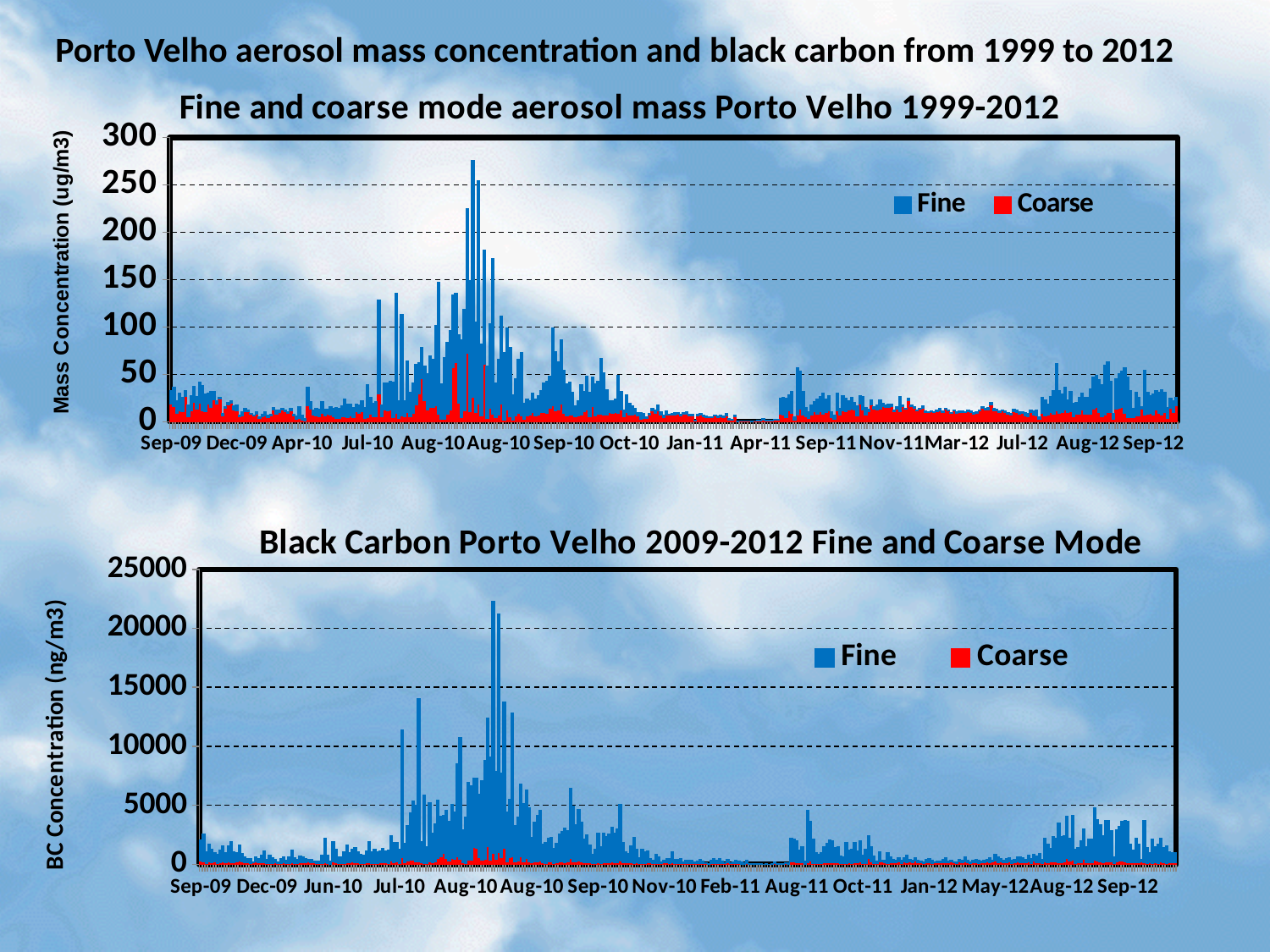

Porto Velho aerosol mass concentration and black carbon from 1999 to 2012

### Chart: Fine and coarse mode aerosol mass Porto Velho 1999-2012

| Category |  |  |
|---|---|---|
| 40081.529166666667 | 18.483378118501992 | 13.938841113218933 |
| 40083.490972222222 | 15.80454263305663 | 20.54039861369381 |
| 40085.469444444447 | 8.538809502019898 | 13.850030723371988 |
| 40087.611111111109 | 11.626234370919471 | 18.748612183735005 |
| 40090.81145833333 | 10.437838518931324 | 15.301347506246994 |
| 40135.836458333331 | 26.589825656814817 | 6.335790185406743 |
| 40137.654513888891 | 5.385210322136672 | 11.832809075171054 |
| 40139.640972222223 | 11.580050541548415 | 16.03697721046052 |
| 40141.734027777777 | 20.428153274125552 | 16.958403248796373 |
| 40143.835763888892 | 12.771234744328936 | 13.83892639498023 |
| 40145.637499999997 | 19.620921412782675 | 21.76789153697774 |
| 40147.64166666667 | 11.661026235017223 | 26.624886490357245 |
| 40149.755902777775 | 10.355079201707262 | 19.043243214847013 |
| 40151.23715277778 | 18.190967711067934 | 12.35277063745709 |
| 40153.229513888888 | 15.134938200365891 | 17.225650384200218 |
| 40155.220486111109 | 23.42600733364315 | 8.302565303635795 |
| 40156.750694444447 | 18.68901271223206 | 3.769546088454449 |
| 40158.704513888886 | 23.666009073731292 | 1.9299637243470864 |
| 40161.048611111109 | 6.128953174797738 | 2.720925400470745 |
| 40164.023263888892 | 14.475382002524194 | 1.2590775481419936 |
| 40166.706944444442 | 17.291915407559046 | 3.267336181842607 |
| 40168.826388888891 | 19.538065462333897 | 2.694456729315867 |
| 40171.118055555555 | 12.611296523334499 | 4.322377978537053 |
| 40173.525000000001 | 11.713421522255048 | 5.835205091258024 |
| 40176.072222222225 | 4.772895538538798 | 2.4733028873883893 |
| 40179.030555555553 | 6.440988442964334 | 3.668917467511329 |
| 40181.998263888891 | 10.194371153695153 | 3.8930885171440877 |
| 40185.560416666667 | 10.277052165458748 | 1.865600234969425 |
| 40191.222569444442 | 7.631273879789965 | 0.8274875291338516 |
| 40196.281944444447 | 5.6433669793164665 | 1.5848385722003153 |
| 40200.174305555556 | 7.702141541378106 | 2.809998966684034 |
| 40205.544444444444 | 3.542229356359608 | 1.6808225573314217 |
| 40211.585416666669 | 5.1430277309633 | 3.023529338892638 |
| 40215.649305555555 | 5.611861694165613 | 5.280941102863464 |
| 40219.598611111112 | 3.8865444634770228 | 2.8483270109802574 |
| 40225.630555555559 | 6.2929037303498285 | 1.7178279015122198 |
| 40230.110763888886 | 12.22526907027619 | 2.586638221996076 |
| 40233.17083333333 | 8.201966715050652 | 3.7757766443127103 |
| 40237.258333333331 | 9.889289681722772 | 2.368208277018464 |
| 40241.67465277778 | 11.98224717021727 | 1.866722810174942 |
| 40245.646527777775 | 10.410379878817794 | 1.7060919405607393 |
| 40259.247569444444 | 8.45923282841848 | 2.0083791380673834 |
| 40264.291319444441 | 11.667439361974829 | 2.175757081815584 |
| 40270.259722222225 | 6.375674701204532 | 1.8360698346360824 |
| 40276.226388888892 | 2.584713110629856 | 3.5939820395424666 |
| 40279.781597222223 | 3.2324392351154017 | 12.377203225057265 |
| 40282.143750000003 | 1.7617228807692495 | 5.052488261828791 |
| 40285.520833333336 | 1.0999311094513435 | 2.5965586846064506 |
| 40345.736458333333 | 16.454249431707243 | 19.586025003301067 |
| 40347.714930555558 | 13.267772347086533 | 8.37356687846593 |
| 40350.223263888889 | 6.847022967547557 | 5.7964215598286195 |
| 40352.604513888888 | 5.808776074384941 | 8.21301269731768 |
| 40354.538888888892 | 5.38680471689801 | 7.632828378519892 |
| 40356.546527777777 | 8.665412926353671 | 13.0135382737411 |
| 40358.71770833333 | 6.46903762060046 | 6.8683609305140685 |
| 40361.217361111114 | 7.82 | 5.700968838932971 |
| 40363.594444444447 | 6.995254647663471 | 9.055081817966709 |
| 40365.535763888889 | 5.313043565226334 | 9.135550021656138 |
| 40366.978819444441 | 3.180757880388037 | 11.515148782164285 |
| 40368.020833333336 | 3.237161272901267 | 11.275505557296547 |
| 40369.094097222223 | 4.887416782440309 | 11.718367723979688 |
| 40370.12604166667 | 5.318028850708861 | 18.322620410005317 |
| 40371.137152777781 | 4.21631734928716 | 14.157542659074318 |
| 40372.102430555555 | 6.296773119933906 | 12.530891780962998 |
| 40373.224652777775 | 4.491893722129256 | 10.880984792735465 |
| 40374.894791666666 | 10.562049835998227 | 8.410778187404633 |
| 40377.25104166667 | 8.295581920738995 | 8.947067411896507 |
| 40379.232291666667 | 10.146036748799112 | 11.678891221639267 |
| 40380.380208333336 | 3.591100339261049 | 11.680144537798563 |
| 40381.300694444442 | 4.1121010439569465 | 34.77662597175018 |
| 40382.125694444447 | 7.692396915437374 | 17.96235091248727 |
| 40383.04791666667 | 5.287049051688242 | 13.753722008587594 |
| 40384.085069444445 | 4.9864520761606705 | 15.910969220115728 |
| 40385.088888888888 | 29.06691470434072 | 99.7341843983801 |
| 40386.030555555553 | 4.995590746195827 | 12.477250126648732 |
| 40386.994097222225 | 12.145368776740163 | 29.07664495249318 |
| 40387.969444444447 | 11.035837439641766 | 29.48995564783941 |
| 40388.693402777775 | 12.166478008599421 | 30.64917013230152 |
| 40389.206597222219 | 4.146621120463861 | 38.063855413488774 |
| 40389.70034722222 | 8.629985666004552 | 126.5731231014001 |
| 40390.203125 | 3.6388594932820353 | 18.34805209288688 |
| 40390.577777777777 | 6.34697509847877 | 106.89642271122138 |
| 40391.061805555553 | 4.938881589765175 | 16.96181556080969 |
| 40391.594097222223 | 9.615530121514972 | 54.54054790236361 |
| 40392.101041666669 | 5.396947337704454 | 25.93016077195933 |
| 40392.958680555559 | 8.533550284121693 | 32.0134371605512 |
| 40393.99722222222 | 17.507365190599717 | 43.01233674465958 |
| 40395.029166666667 | 29.11195557451754 | 33.118838619487676 |
| 40396.019444444442 | 45.32380917875156 | 33.09578687149422 |
| 40397.063888888886 | 21.77353153368704 | 37.0510923335669 |
| 40398.03402777778 | 12.238423185055778 | 38.411230820512145 |
| 40398.992013888892 | 14.831416726737265 | 54.630293772353845 |
| 40399.991666666669 | 15.340502675538204 | 50.77128709770176 |
| 40400.962152777778 | 16.622982582828726 | 84.60076610590485 |
| 40401.673263888886 | 7.751254887368771 | 139.9305487561836 |
| 40402.176388888889 | 2.360376543686264 | 37.663399631863435 |
| 40402.661111111112 | 2.2299888906009024 | 65.88603540411756 |
| 40403.551736111112 | 7.5167946669412 | 76.67130560280025 |
| 40404.127083333333 | 12.482042641175992 | 84.01778282001655 |
| 40404.962847222225 | 56.93352444164113 | 76.75803784895905 |
| 40405.976736111108 | 61.958668541546615 | 73.91653283735322 |
| 40406.995138888888 | 19.328900572135645 | 72.39422170006523 |
| 40407.717013888891 | 4.005349460416027 | 82.0042600053597 |
| 40408.232986111114 | 11.170143627738657 | 107.43647234679545 |
| 40408.699652777781 | 72.29193467706683 | 152.61630654047443 |
| 40409.195138888892 | 10.14131460939356 | 139.2125914562207 |
| 40409.715624999997 | 25.700012780553617 | 250.0 |
| 40410.189930555556 | 9.60105374628982 | 95.39770424504991 |
| 40410.657986111109 | 18.36 | 235.7275209139041 |
| 40411.170138888891 | 6.42870676976684 | 76.01663794426052 |
| 40411.675000000003 | 60.548851014266944 | 120.76225133039391 |
| 40412.187847222223 | 3.1423942356788377 | 55.47951202301948 |
| 40412.993402777778 | 14.460411075307297 | 88.51524355188103 |
| 40413.699652777781 | 7.446042994047686 | 164.4086293085729 |
| 40414.243055555555 | 4.194442203442261 | 36.589814966198446 |
| 40415.028819444444 | 6.574007008723745 | 58.916417242739385 |
| 40415.721875000003 | 18.983506671509506 | 92.53267071037297 |
| 40416.246180555558 | 1.6268439372225638 | 71.58113323779281 |
| 40417.017708333333 | 12.262622871481526 | 86.65586829180279 |
| 40417.724652777775 | 4.769882408550545 | 73.54850939636003 |
| 40418.360069444447 | 1.2061500141843235 | 27.17858031962009 |
| 40419.163194444445 | 5.899526575456025 | 39.717939479830704 |
| 40420.041319444441 | 8.416242858450635 | 57.19776699917908 |
| 40420.726041666669 | 6.144471598629157 | 67.24138730575304 |
| 40421.396874999999 | 2.5208392957440027 | 16.626812376183846 |
| 40422.356249999997 | 5.907746125076664 | 18.42100366559338 |
| 40423.395486111112 | 7.293114616739211 | 14.870838584375562 |
| 40424.408333333333 | 9.653685325591955 | 20.652162636838508 |
| 40425.374305555553 | 6.456273485251407 | 17.72135756641421 |
| 40426.377430555556 | 7.2150313960925265 | 20.66757380558117 |
| 40427.246874999997 | 9.816664242148468 | 23.454580336945334 |
| 40428.120138888888 | 9.380172203648224 | 31.11187550775249 |
| 40429.124305555553 | 8.88221593778826 | 34.25084706945688 |
| 40430.112847222219 | 13.879762561125442 | 34.00842255236797 |
| 40431.076388888891 | 17.151761754796887 | 81.95760752021864 |
| 40432.071180555555 | 11.304818421101551 | 62.945228968693435 |
| 40437.074999999997 | 12.100017593042418 | 50.70483562798727 |
| 40438.03125 | 18.115588603342157 | 68.1076456144883 |
| 40439.009722222225 | 8.74175077225937 | 45.84088819599426 |
| 40439.981944444444 | 5.800336935128052 | 34.47978066992786 |
| 40440.988888888889 | 6.649982599212342 | 34.80157560254459 |
| 40442.043749999997 | 6.74838966551549 | 24.583419495806428 |
| 40443.240624999999 | 5.162891034330106 | 11.96575922074154 |
| 40444.756597222222 | 5.739175699411671 | 16.356650743323264 |
| 40446.083680555559 | 7.359691241426768 | 32.14232501357813 |
| 40447.088541666664 | 10.21035391768196 | 22.07086604428222 |
| 40448.1 | 12.154844055015506 | 36.29802745196412 |
| 40449.078472222223 | 5.425656300950486 | 25.77186742951481 |
| 40450.036458333336 | 15.723369329366456 | 31.08389167420907 |
| 40451.038888888892 | 5.671326826694804 | 34.42363492482195 |
| 40452.061805555553 | 7.532427098659485 | 34.90024555712228 |
| 40452.742013888892 | 7.788632102015897 | 58.90153027149522 |
| 40453.238194444442 | 6.8560123918875036 | 44.91870187788364 |
| 40454.10659722222 | 7.054260045597412 | 26.784143610627673 |
| 40455.606249999997 | 9.485133633884379 | 12.757782080663201 |
| 40457.571875000001 | 8.458792705136975 | 13.610388262400848 |
| 40459.588194444441 | 9.544367378693863 | 14.548711355630644 |
| 40461.091666666667 | 8.306943738154073 | 40.81237575701783 |
| 40462.138194444444 | 12.409442542661854 | 19.42347528416638 |
| 40464.073611111111 | 4.70076964210865 | 8.025704267014769 |
| 40466.151041666664 | 9.742840960462258 | 18.430207483541103 |
| 40467.821875000001 | 6.542361048215906 | 12.458931039645941 |
| 40470.21770833333 | 6.5455838602805265 | 10.48121972563907 |
| 40474.043402777781 | 8.103651676048388 | 5.835404675814749 |
| 40487.750694444447 | 5.850273492033047 | 3.826824666679924 |
| 40493.513888888891 | 2.699931977833125 | 7.307278586772239 |
| 40497.698611111111 | 3.7675709681508756 | 4.93606399305564 |
| 40503.347916666666 | 3.4955265162819944 | 1.5723821699538383 |
| 40508.761805555558 | 7.197269966263111 | 1.6479438604453265 |
| 40512.226388888892 | 11.372730357474726 | 3.147170664961559 |
| 40515.340624999997 | 8.315474174353392 | 4.432350081347115 |
| 40518.305555555555 | 11.191508124312803 | 6.038819633060281 |
| 40521.713888888888 | 6.954514856981427 | 3.1221482269967176 |
| 40525.146527777775 | 4.5976982547369545 | 2.61778855585023 |
| 40528.04583333333 | 6.889589339870871 | 4.0980367696912685 |
| 40531.555902777778 | 6.491402507341752 | 1.3434107048338628 |
| 40535.087500000001 | 6.9331268085967 | 2.1860491893619054 |
| 40538.105902777781 | 6.730129693285928 | 2.7469917115452764 |
| 40541.29791666667 | 7.638938918393131 | 1.9539825222210419 |
| 40544.301736111112 | 5.934562640495534 | 2.058421727052996 |
| 40548.148263888892 | 7.5235237090202824 | 1.8322272250358542 |
| 40552.631597222222 | 8.253430387233783 | 1.8615874392333158 |
| 40556.713888888888 | 5.814927611248003 | 2.1565294452310475 |
| 40560.710069444445 | 6.4042982208894665 | 1.178343738894106 |
| 40564.126388888886 | 1.0722964909935708 | 0.6368791279840603 |
| 40567.285763888889 | 5.780400798313197 | 2.2925894339138195 |
| 40570.797569444447 | 6.67835208399265 | 2.462187289638519 |
| 40574.050694444442 | 5.491181267082026 | 1.5837942174506032 |
| 40576.696180555555 | 3.942348476138246 | 2.1738989408902363 |
| 40579.386805555558 | 4.1170656843433155 | 1.4150061218583974 |
| 40582.877083333333 | 4.306734938354078 | 0.9449834543172881 |
| 40587.431597222225 | 6.203762232127185 | 0.9775625335473139 |
| 40591.890277777777 | 4.515651958540631 | 1.548973636941263 |
| 40595.708680555559 | 4.848332911109089 | 1.7708016929743524 |
| 40599.623263888891 | 4.263086555075301 | 1.6405373734978121 |
| 40603.564930555556 | 6.462943753780339 | 2.022148045661333 |
| 40608.146874999999 | 1.2707013127615172 | 2.4818385014873385 |
| 40612.854513888888 | 1.548168920037758 | 1.3125779974233165 |
| 40615.819791666669 | 4.943373184843247 | 1.6398689892028078 |
| 40620.36041666667 | 0.39074457159607007 | 0.21040092316711467 |
| 40623.402430555558 | 0.5089917908058867 | 0.31993769707798597 |
| 40626.369444444441 | 0.4625148153939233 | 0.22379749131964033 |
| 40629.402083333334 | 0.5687115219262796 | 0.45205274819781205 |
| 40632.427083333336 | 0.6227757722978484 | 0.2714663622836775 |
| 40635.314236111109 | 0.5044109360693069 | 0.12228143904710469 |
| 40639.82534722222 | 0.7423392783195703 | 0.3029956238039062 |
| 40644.238194444442 | 1.0750603907029965 | 0.3583534635676655 |
| 40647.594444444447 | 1.1213859493031928 | 0.41651478116975726 |
| 40652.088888888888 | 1.9938017251631657 | 1.1368167731193488 |
| 40657.124652777777 | 1.0252336902547257 | 0.6050559483470512 |
| 40662.131597222222 | 1.0459413395987855 | 0.38898644861111853 |
| 40666.263194444444 | 0.8588464706337864 | 0.7180519672511985 |
| 40671.281597222223 | 1.3352443955761852 | 0.8901629303841234 |
| 40676.238541666666 | 1.2313082035203688 | 0.9324469890736774 |
| 40766.682638888888 | 7.691819908578563 | 17.41740914891688 |
| 40768.161111111112 | 7.342242884283601 | 18.21518180035385 |
| 40769.069444444445 | 3.8468302119052677 | 20.76067098488557 |
| 40770.177430555559 | 11.090642146133112 | 17.472027011754317 |
| 40771.304513888892 | 8.695074586741534 | 23.274034232180345 |
| 40776.386111111111 | 1.537510667552556 | 3.2861815984599696 |
| 40781.301736111112 | 6.690954375884874 | 49.97733268518089 |
| 40782.088541666664 | 13.275468780713647 | 40.23868798129354 |
| 40783.113541666666 | 6.4964158931599885 | 25.438596971110695 |
| 40784.796527777777 | 5.33459069697587 | 9.26631325218646 |
| 40787.432638888888 | 3.45697625144793 | 7.083273788681065 |
| 40790.432291666664 | 6.632233937644358 | 10.935909251413582 |
| 40792.808680555558 | 10.4424129623672 | 10.852392224169146 |
| 40794.236111111109 | 7.82070819795071 | 16.370808870321692 |
| 40795.703819444447 | 10.51908035306622 | 15.823573864441496 |
| 40797.191666666666 | 7.858300122218841 | 22.64675468292989 |
| 40798.346875000003 | 9.300494740010883 | 14.58749797395898 |
| 40799.769097222219 | 11.720969227629409 | 15.7489184049262 |
| 40802.243055555555 | 3.8211298270530887 | 7.123162771940474 |
| 40805.859722222223 | 2.2874948749001525 | 4.436073056992604 |
| 40808.357638888891 | 11.733005914233017 | 18.323460300100074 |
| 40810.257986111108 | 6.7787365761508696 | 7.721582430867297 |
| 40812.261805555558 | 11.288342445946743 | 15.908281825368963 |
| 40813.802777777775 | 10.67799454735452 | 14.526600355941664 |
| 40816.298611111109 | 11.89202710332807 | 10.601752914901878 |
| 40818.825694444444 | 13.105512457178556 | 12.302652234576625 |
| 40820.695833333331 | 12.085146173422165 | 8.649774672347844 |
| 40822.756944444445 | 5.746350755890962 | 11.06809431307077 |
| 40824.772569444445 | 18.810982580738873 | 8.853452488166136 |
| 40826.714236111111 | 12.69542945922947 | 13.626255244427556 |
| 40829.115624999999 | 7.251123661591932 | 8.059048303552036 |
| 40833.182986111111 | 10.653944029639675 | 2.7198052061225573 |
| 40837.707638888889 | 17.394320925711472 | 5.821439397672719 |
| 40842.237847222219 | 13.348827736363075 | 2.9100819959722597 |
| 40846.777777777781 | 11.948765970187843 | 5.596978577215521 |
| 40849.282638888886 | 13.46689124750171 | 9.438956207708406 |
| 40851.706944444442 | 15.740623745585083 | 3.749814120961907 |
| 40855.190972222219 | 14.831569375305104 | 2.3801448651370682 |
| 40871.246527777781 | 14.8471240004741 | 3.3256655885648136 |
| 40874.875347222223 | 16.14425440609368 | 2.219016491148523 |
| 40878.744444444441 | 10.180131888821556 | 1.7996188792372092 |
| 40882.566666666666 | 12.910273462816566 | 2.6184857993366935 |
| 40886.721875000003 | 10.785091606633497 | 16.016398498887618 |
| 40890.69027777778 | 15.663959242568636 | 1.7225224248964104 |
| 40895.197222222225 | 12.967783986967566 | 1.483766011269364 |
| 40899.397916666669 | 22.575324310072975 | 2.249133178473579 |
| 40902.9375 | 15.971837896232069 | 1.8383340773343693 |
| 40908.324999999997 | 14.180317558591295 | 1.6165409512930746 |
| 40913.69027777778 | 11.023570732648757 | 1.2605098246256126 |
| 40917.632638888892 | 12.930694029622199 | 0.969387074877967 |
| 40921.053819444445 | 13.97360746502758 | 2.6592043483309573 |
| 40925.086111111115 | 9.589711710897431 | 1.9739877222328304 |
| 40929.647569444438 | 9.987336141724622 | 0.8515171012458099 |
| 40933.757986111115 | 10.261113139361427 | 0.9550573485472369 |
| 40938.748263888891 | 9.825815369201278 | 0.8541894766893517 |
| 40943.767708333333 | 10.903514030440338 | 1.7075470317941421 |
| 40948.200694444444 | 11.054518936009378 | 2.9735361653150414 |
| 40953.144097222219 | 9.899542590243449 | 1.2270391488267163 |
| 40957.86319444445 | 13.273047295068535 | 1.110608429594578 |
| 40962.191666666666 | 11.226435864099216 | 0.7085295405503688 |
| 40966.216319444444 | 9.011490516447699 | 1.0165095053803712 |
| 40970.27847222222 | 11.624363492931641 | 0.8410685880977183 |
| 40975.754513888889 | 8.363391205455061 | 1.7589076143814182 |
| 40979.891319444447 | 9.862892688327696 | 1.6526690321554487 |
| 40982.882291666669 | 10.047721563404934 | 1.5135138100804137 |
| 40987.255902777775 | 9.389837945024547 | 0.9929367344077752 |
| 40991.604513888888 | 10.512752105227987 | 1.7161193016927885 |
| 41002.008333333331 | 9.916802904209638 | 1.4246005768218155 |
| 41006.887847222228 | 7.447166889723391 | 2.4324474101345044 |
| 41010.777083333334 | 9.070707764319183 | 1.3165595047464342 |
| 41015.286458333336 | 11.27452571635275 | 1.4649769334639235 |
| 41020.831597222219 | 13.840412783274992 | 1.8241255578522935 |
| 41027.218402777784 | 12.49336581255049 | 1.5171168433675064 |
| 41030.654513888891 | 12.600407245162193 | 2.172701800669571 |
| 41035.184722222228 | 17.291902173024816 | 3.160808795727879 |
| 41039.707986111112 | 11.12146504843849 | 3.1277303690851577 |
| 41045.25 | 11.169590765282116 | 1.7755931668605451 |
| 41051.293055555558 | 9.586092683340217 | 1.534978734224022 |
| 41055.90243055555 | 11.093254435901995 | 1.5554595130009172 |
| 41060.848611111112 | 10.064836229429671 | 1.3275553404719158 |
| 41065.822916666672 | 7.826289935602611 | 1.9868205532205165 |
| 41070.368055555555 | 6.569389747559534 | 2.2627305060643725 |
| 41075.882291666669 | 10.417331346544072 | 2.4212448753804012 |
| 41081.260069444441 | 9.39623034151284 | 2.880410921706164 |
| 41085.770833333328 | 7.75490797170844 | 2.9955111399097247 |
| 41091.395833333336 | 8.929290520959295 | 1.8190125195732434 |
| 41096.390625 | 5.68097192167383 | 3.80286826789665 |
| 41100.224305555559 | 5.188864829754413 | 3.5413269572561195 |
| 41104.177083333328 | 9.54451365008963 | 3.0695010596862944 |
| 41107.748958333337 | 6.84837213508762 | 4.677308666233369 |
| 41111.822222222225 | 6.3421521574128485 | 5.852973980183441 |
| 41115.393750000003 | 2.2352478573279777 | 2.5454779869927147 |
| 41117.748611111107 | 9.006390253238958 | 16.980529474588064 |
| 41119.228819444441 | 6.4019877903745 | 16.714171716187316 |
| 41120.713541666672 | 7.279148025781379 | 11.27940054445403 |
| 41122.59097222222 | 9.295958455297713 | 17.28339489929252 |
| 41124.247569444444 | 7.421020257489339 | 25.77828089443665 |
| 41125.776736111111 | 11.257344446785206 | 50.205168337386894 |
| 41127.022222222222 | 8.80499534872682 | 24.225384028243102 |
| 41127.956250000003 | 9.86085725237979 | 19.508121928895758 |
| 41130.192013888889 | 11.894527755983354 | 24.604680272376996 |
| 41131.167361111111 | 10.070382208105725 | 12.999440745089384 |
| 41132.746874999997 | 10.105730247708008 | 22.086750644475234 |
| 41134.271527777775 | 5.477110765412743 | 13.922462203694328 |
| 41135.386458333334 | 8.173415622931495 | 12.429618228421168 |
| 41136.373263888891 | 7.677479513855908 | 17.982545599298867 |
| 41137.355902777781 | 12.464168427960338 | 18.01674190209843 |
| 41138.418749999997 | 8.22990085856278 | 17.752456302240134 |
| 41139.756944444445 | 8.251019089386983 | 17.351928557079923 |
| 41141.240277777775 | 7.48291175062165 | 27.581641659316166 |
| 41142.198958333334 | 13.391445866360941 | 33.95426711470753 |
| 41142.989236111112 | 14.633465195154468 | 33.85090743939347 |
| 41143.993749999994 | 9.300833259874981 | 34.71521204004292 |
| 41144.717708333337 | 5.341522810233606 | 33.85109636364912 |
| 41145.268055555556 | 6.5649866633010525 | 53.357976710234084 |
| 41146.077777777784 | 9.60356008309128 | 53.77993646531117 |
| 41147.029861111114 | 9.318276919833599 | 33.56638978857186 |
| 41149.032638888893 | 2.8569966529417097 | 5.6445925774718795 |
| 41151.077777777777 | 13.612109332460822 | 31.374996398586827 |
| 41152.002430555556 | 14.207860887852839 | 36.835194894433286 |
| 41152.976388888885 | 15.097159940209268 | 38.46537120079721 |
| 41153.661111111112 | 8.72761507500985 | 48.23649622102218 |
| 41154.179166666669 | 3.883057343990039 | 43.59045018414625 |
| 41155.039236111115 | 4.1567818916144805 | 28.234744924173828 |
| 41156.535763888889 | 4.169591423549072 | 9.99090505352821 |
| 41157.964583333334 | 6.012569007625334 | 25.002762209927134 |
| 41159.02916666666 | 5.634663670030438 | 20.409018017433084 |
| 41161.629861111112 | 12.879020306959525 | 2.825937739703498 |
| 41167.616319444445 | 7.316851634432314 | 47.265179523574254 |
| 41168.652083333334 | 8.18828104708983 | 22.601571077347366 |
| 41170.298611111109 | 8.78136732396496 | 18.472358354794814 |
| 41171.469791666663 | 7.024996162183769 | 22.253679117790195 |
| 41172.468402777784 | 12.658620168957702 | 20.00152083636021 |
| 41173.443402777775 | 8.855482238962532 | 22.069159925372592 |
| 41174.784722222219 | 7.097679424871516 | 27.051532902340497 |
| 41176.075694444444 | 9.89857886252475 | 21.488372204073833 |
| 41177.594097222216 | 3.592387875796706 | 11.555933027038355 |
| 41180.15902777778 | 13.980830975854065 | 10.8796284684828 |
| 41183.135416666664 | 9.400618434729838 | 12.876281329952533 |
| 41185.784722222219 | 16.770165073704465 | 9.195684810620833 |

### Chart: Black Carbon Porto Velho 2009-2012 Fine and Coarse Mode

| Category |  |  |
|---|---|---|
| 40081.529166666667 | 257.9031943529648 | 1787.2085743938667 |
| 40083.490972222222 | 230.58031876099255 | 2358.6992796720524 |
| 40085.469444444447 | 95.45321806240067 | 984.3985074856126 |
| 40087.611111111109 | 197.26561815590864 | 1503.8323270417966 |
| 40090.81145833333 | 129.76590729118266 | 1157.173752310107 |
| 40135.836458333331 | 208.15922949916927 | 785.7209950882055 |
| 40137.654513888891 | 44.88623644604053 | 812.9631008248753 |
| 40139.640972222223 | 132.3507693460171 | 1044.3229367058082 |
| 40141.734027777777 | 206.80581111796175 | 1387.3037484249096 |
| 40143.835763888892 | 101.70681636021071 | 919.021815552072 |
| 40145.637499999997 | 223.94186992766032 | 1357.211208546328 |
| 40147.64166666667 | 148.04273892216946 | 1742.2919397681371 |
| 40149.755902777775 | 132.2126318802138 | 962.8506625660461 |
| 40151.23715277778 | 180.1574155797315 | 816.8875064010887 |
| 40153.229513888888 | 256.79879181814 | 1405.8164542984164 |
| 40155.220486111109 | 182.60861138001772 | 737.2563824361495 |
| 40156.750694444447 | 139.83148197054817 | 525.9063850280343 |
| 40158.704513888886 | 146.89680903216552 | 332.4400418235554 |
| 40161.048611111109 | 55.84569988816976 | 403.4790783246977 |
| 40164.023263888892 | 101.7023774654122 | 109.6910997746799 |
| 40166.706944444442 | 185.67015175125314 | 451.98964465938536 |
| 40168.826388888891 | 129.33511775364428 | 357.18106262297084 |
| 40171.118055555555 | 153.72749378682218 | 620.60633356816 |
| 40173.525000000001 | 133.423371469813 | 968.708230018224 |
| 40176.072222222225 | 55.380307062986624 | 364.3065256964862 |
| 40179.030555555553 | 82.88679931228057 | 711.2886990877315 |
| 40181.998263888891 | 87.09102878715312 | 481.544904193507 |
| 40185.560416666667 | 122.73647603941812 | 317.10380296509277 |
| 40191.222569444442 | 82.77136414972124 | 129.87919242524313 |
| 40196.281944444447 | 91.33683161862396 | 381.64519839941187 |
| 40200.174305555556 | 121.31662665555467 | 533.8362247318805 |
| 40205.544444444444 | 43.09088738656397 | 268.041279616111 |
| 40211.585416666669 | 95.98923061156007 | 532.1241159210058 |
| 40215.649305555555 | 109.07417173066231 | 1073.3267279551028 |
| 40219.598611111112 | 75.62947237177819 | 503.8685856723873 |
| 40225.630555555559 | 86.04944363216669 | 329.841735601705 |
| 40230.110763888886 | 156.8357339775503 | 572.3086865003038 |
| 40233.17083333333 | 109.91289474564122 | 557.8580791994126 |
| 40237.258333333331 | 137.93688629098997 | 344.3292339013962 |
| 40241.67465277778 | 180.694642345066 | 249.75104492121343 |
| 40245.646527777775 | 140.45583176173778 | 275.75861952750637 |
| 40259.247569444444 | 115.88073333380387 | 188.79420951844793 |
| 40264.291319444441 | 88.42945180335151 | 149.37537873912328 |
| 40270.259722222225 | 74.85143992946392 | 212.3107000727573 |
| 40276.226388888892 | 80.77084080903582 | 710.966609530067 |
| 40279.781597222223 | 123.68931280392182 | 2104.540239554239 |
| 40282.143750000003 | 29.001059023022844 | 715.1042332075401 |
| 40285.520833333336 | 14.88647790901547 | 267.64622941680244 |
| 40345.736458333333 | 172.42662193542182 | 1784.5265605603909 |
| 40347.714930555558 | 159.575644618919 | 1104.5416395160378 |
| 40350.223263888889 | 86.31992224784223 | 567.665265107922 |
| 40352.604513888888 | 58.36676801001878 | 610.59801221472 |
| 40354.538888888892 | 87.06903941390114 | 952.5782144694641 |
| 40356.546527777777 | 120.22820204833968 | 1552.0602688774088 |
| 40358.71770833333 | 116.60076412082836 | 863.1413467924738 |
| 40361.217361111114 | 200.41133435672725 | 1074.6824389219994 |
| 40363.594444444447 | 158.20651296394269 | 1244.3999680556592 |
| 40365.535763888889 | 114.63193956461467 | 972.7228380786792 |
| 40366.978819444441 | 60.437454957707644 | 782.0269703651539 |
| 40368.020833333336 | 44.565849319373534 | 752.9967266450428 |
| 40369.094097222223 | 148.8400256241653 | 1000.7303036194479 |
| 40370.12604166667 | 98.15222968004454 | 1839.6836291918507 |
| 40371.137152777781 | 58.06433289084316 | 977.0759282755955 |
| 40372.102430555555 | 86.4145328388936 | 1209.4745896271477 |
| 40373.224652777775 | 80.90455983569693 | 1013.997623945677 |
| 40374.894791666666 | 164.64196110421992 | 1007.466262851542 |
| 40377.25104166667 | 155.3726464043906 | 1176.3179355330572 |
| 40379.232291666667 | 101.87850788558647 | 1065.6578764687702 |
| 40380.380208333336 | 84.74847290598197 | 1129.5964602711235 |
| 40381.300694444442 | 307.51699349713107 | 2134.2484782800025 |
| 40382.125694444447 | 116.7878654734158 | 1734.7340142733033 |
| 40383.04791666667 | 197.9775529351844 | 1619.3276273390575 |
| 40384.085069444445 | 94.2752983374211 | 1177.36889385184 |
| 40385.088888888888 | 585.6914447558738 | 10789.726780515597 |
| 40386.030555555553 | 115.25779963638512 | 1642.897056024807 |
| 40386.994097222225 | 268.5016759930636 | 3009.2376444044926 |
| 40387.969444444447 | 334.27584472610215 | 4030.056418175364 |
| 40388.693402777775 | 377.93207862679395 | 4966.596461213494 |
| 40389.206597222219 | 203.8481575801631 | 4812.86804939651 |
| 40389.70034722222 | 222.4741250880019 | 13850.24368423534 |
| 40390.203125 | 98.26163360725718 | 1828.4581658439874 |
| 40390.577777777777 | 90.20928425041402 | 5772.5457486222585 |
| 40391.061805555553 | 54.26963133601833 | 1449.9535118295473 |
| 40391.594097222223 | 171.47738405272452 | 5042.04545687382 |
| 40392.101041666669 | 101.70278994650334 | 2509.9607893583607 |
| 40392.958680555559 | 226.0636399854711 | 3198.954531189001 |
| 40393.99722222222 | 499.29335020883127 | 4945.266118187973 |
| 40395.029166666667 | 637.8277967979445 | 3443.2583880751813 |
| 40396.019444444442 | 948.9598526951306 | 3169.1176244892617 |
| 40397.063888888886 | 469.1477532324854 | 4102.691647403646 |
| 40398.03402777778 | 245.4442456497169 | 3371.5455599097118 |
| 40398.992013888892 | 521.4636054462644 | 4569.12939900509 |
| 40399.991666666669 | 410.44959900813564 | 4047.4472445833476 |
| 40400.962152777778 | 607.7739849543678 | 7937.709335531716 |
| 40401.673263888886 | 443.7944524682561 | 10304.808789402514 |
| 40402.176388888889 | 139.87850058346135 | 2795.452953105893 |
| 40402.661111111112 | 54.74545351616318 | 3937.569432703145 |
| 40403.551736111112 | 322.37940533378026 | 6597.896848667566 |
| 40404.127083333333 | 348.85721126649315 | 6339.723708280852 |
| 40404.962847222225 | 1409.8616433605898 | 5919.035657162362 |
| 40405.976736111108 | 1346.8533991857091 | 5929.321388821718 |
| 40406.995138888888 | 531.5110974361597 | 5433.136139498138 |
| 40407.717013888891 | 374.8572135527759 | 6698.2323605038055 |
| 40408.232986111114 | 446.05920901335924 | 8360.56223222998 |
| 40408.699652777781 | 1491.0 | 10884.998892065021 |
| 40409.195138888892 | 379.21491960435355 | 8714.095834584603 |
| 40409.715624999997 | 946.736518199584 | 21338.922893466777 |
| 40410.189930555556 | 448.6601373457369 | 7424.280707978096 |
| 40410.657986111109 | 1029.0 | 20198.214247523414 |
| 40411.170138888891 | 554.2578292373693 | 7145.189990086697 |
| 40411.675000000003 | 1340.0 | 12391.48871896648 |
| 40412.187847222223 | 207.7493691789394 | 4258.3024871785465 |
| 40412.993402777778 | 547.3089927157139 | 4975.505563579192 |
| 40413.699652777781 | 654.1569696475692 | 12190.805183460576 |
| 40414.243055555555 | 196.0075492559745 | 3085.5298137187933 |
| 40415.028819444444 | 253.09959804274956 | 3725.9104980197358 |
| 40415.721875000003 | 624.3233106168267 | 6185.272028296993 |
| 40416.246180555558 | 171.85544084561715 | 4960.105804492882 |
| 40417.017708333333 | 486.39404959494874 | 5781.443521277884 |
| 40417.724652777775 | 209.72175959013407 | 4598.891175942241 |
| 40418.360069444447 | 142.98455470332377 | 2158.1632842602257 |
| 40419.163194444445 | 205.79573722455592 | 3342.568964492645 |
| 40420.041319444441 | 236.94657604359952 | 3902.900637211341 |
| 40420.726041666669 | 254.62738715134574 | 4343.869769590641 |
| 40421.396874999999 | 117.79958060250343 | 1603.0772704963813 |
| 40422.356249999997 | 82.71745484123281 | 1753.498683410359 |
| 40423.395486111112 | 201.00910760935835 | 1990.292567253154 |
| 40424.408333333333 | 187.2494240967188 | 2068.719733583871 |
| 40425.374305555553 | 72.99915878597302 | 1266.831701912431 |
| 40426.377430555556 | 115.28799562504825 | 1660.6748845570273 |
| 40427.246874999997 | 228.52404665536346 | 2306.8080294528827 |
| 40428.120138888888 | 193.77330184055504 | 2594.368538528358 |
| 40429.124305555553 | 158.26471082043824 | 2924.1445657289364 |
| 40430.112847222219 | 217.00732364492342 | 2617.080067558806 |
| 40431.076388888891 | 469.1959420638966 | 5956.012366085109 |
| 40432.071180555555 | 211.29689445241522 | 4693.940627746402 |
| 40437.074999999997 | 184.11641027286146 | 3153.7067637829564 |
| 40438.03125 | 289.66639791917703 | 4338.2789172840485 |
| 40439.009722222225 | 219.24940197741776 | 3364.774807765113 |
| 40439.981944444444 | 109.80401986014735 | 2019.1609302644117 |
| 40440.988888888889 | 106.24690922023032 | 2386.9528433669366 |
| 40442.043749999997 | 115.52052958857519 | 1521.961440034444 |
| 40443.240624999999 | 49.79067074587629 | 785.0083854966861 |
| 40444.756597222222 | 48.89078967088018 | 1248.0393618832625 |
| 40446.083680555559 | 112.72913289405331 | 2563.6859481720558 |
| 40447.088541666664 | 84.54336798128972 | 1394.3440996308552 |
| 40448.1 | 159.6149542198988 | 2488.3054439265234 |
| 40449.078472222223 | 108.3572783588065 | 2247.2184510474735 |
| 40450.036458333336 | 158.28714812543885 | 2418.629075298955 |
| 40451.038888888892 | 181.90767483368543 | 2952.6744840777033 |
| 40452.061805555553 | 146.65376840045852 | 2466.763579638628 |
| 40452.742013888892 | 99.05650650971967 | 2908.831469026201 |
| 40453.238194444442 | 292.7663524497719 | 4755.160319373007 |
| 40454.10659722222 | 121.04251468654434 | 1704.6440203385514 |
| 40455.606249999997 | 108.12864423495427 | 971.0713331643392 |
| 40457.571875000001 | 101.23627785812192 | 803.2454346537307 |
| 40459.588194444441 | 145.7477910489267 | 1428.9742435908183 |
| 40461.091666666667 | 85.84467172395459 | 2175.5714437344413 |
| 40462.138194444444 | 98.75057486778786 | 1179.9416769421168 |
| 40464.073611111111 | 39.299562132584285 | 486.4172942992279 |
| 40466.151041666664 | 83.48880037639206 | 1213.3372359471123 |
| 40467.821875000001 | 70.45052488160279 | 1027.4593657879734 |
| 40470.21770833333 | 110.91747090094144 | 1047.9175885241423 |
| 40474.043402777781 | 100.93231258395745 | 396.7540310801783 |
| 40487.750694444447 | 52.12763530212096 | 323.7771988403879 |
| 40493.513888888891 | 38.951677729666834 | 777.5766399829184 |
| 40497.698611111111 | 39.440887651881816 | 607.9433194613262 |
| 40503.347916666666 | 40.69857377143425 | 166.9235687852691 |
| 40508.761805555558 | 136.18262598462618 | 215.82009354292558 |
| 40512.226388888892 | 110.03417342698154 | 414.5878188253289 |
| 40515.340624999997 | 76.22292266934745 | 410.4019380481143 |
| 40518.305555555555 | 136.93563628386704 | 923.3844822777546 |
| 40521.713888888888 | 82.27182731310742 | 339.44404931728144 |
| 40525.146527777775 | 55.46215310676627 | 381.14389072150993 |
| 40528.04583333333 | 70.04285451566469 | 437.1290787438782 |
| 40531.555902777778 | 52.97299477621596 | 115.46873640542613 |
| 40535.087500000001 | 65.56662518718086 | 300.7438175737312 |
| 40538.105902777781 | 56.07750749685941 | 279.0927229749235 |
| 40541.29791666667 | 69.22508275232038 | 257.3030496955275 |
| 40544.301736111112 | 39.57648448023974 | 152.25605807597256 |
| 40548.148263888892 | 64.924795578381 | 178.9284370826922 |
| 40552.631597222222 | 85.53336106478348 | 310.44648783585853 |
| 40556.713888888888 | 52.05968552641798 | 209.8785662364206 |
| 40560.710069444445 | 46.60702442050244 | 82.5614700003467 |
| 40564.126388888886 | 18.84518233173363 | 12.459711392793412 |
| 40567.285763888889 | 71.66668458039824 | 250.91427872809996 |
| 40570.797569444447 | 86.12475876820766 | 413.4804293618204 |
| 40574.050694444442 | 68.19324435245338 | 304.9811126470047 |
| 40576.696180555555 | 62.97316961575005 | 390.49278765763887 |
| 40579.386805555558 | 58.386900244568245 | 206.53232134346155 |
| 40582.877083333333 | 32.2971002156134 | 94.80566758048653 |
| 40587.431597222225 | 147.34606933627472 | 282.71388652302727 |
| 40591.890277777777 | 42.95544387415653 | 121.57261361928809 |
| 40595.708680555559 | 43.647989617424784 | 173.7308470269021 |
| 40599.623263888891 | 67.58469905744225 | 283.2743155740122 |
| 40603.564930555556 | 64.61649731791755 | 232.8360063285393 |
| 40608.146874999999 | 9.516572389155915 | 199.67563610856072 |
| 40612.854513888888 | 14.681913098916631 | 107.93498239723762 |
| 40615.819791666669 | 65.38382646904711 | 270.4294619390487 |
| 40620.36041666667 | 10.24205547464836 | 20.727857205297006 |
| 40623.402430555558 | 7.909994651526102 | 37.86598065276685 |
| 40626.369444444441 | 9.14032877110547 | 29.084216510948586 |
| 40629.402083333334 | 6.931980411585464 | 29.476671181885635 |
| 40632.427083333336 | 5.409369020549645 | 25.418301685138644 |
| 40635.314236111109 | 3.0994173951688166 | 13.59000505613097 |
| 40639.82534722222 | 8.31845767117864 | 27.073143405701092 |
| 40644.238194444442 | 6.6291938828004495 | 17.887735806418494 |
| 40647.594444444447 | 15.484786385373315 | 50.532179535035944 |
| 40652.088888888888 | 32.58303989665145 | 135.2412974326227 |
| 40657.124652777777 | 14.574285738494105 | 45.76734892402989 |
| 40662.131597222222 | 13.145597973783408 | 36.18636784754369 |
| 40666.263194444444 | 10.567161669340123 | 54.609808587930736 |
| 40671.281597222223 | 27.480196357855363 | 133.41573103950205 |
| 40676.238541666666 | 21.58757634740636 | 109.64566295335594 |
| 40766.682638888888 | 230.43218443045535 | 1960.3890842368783 |
| 40768.161111111112 | 191.3075873515582 | 1936.7577802074748 |
| 40769.069444444445 | 134.10930467066743 | 1850.3865653733708 |
| 40770.177430555559 | 118.36616272640029 | 1062.6844088987093 |
| 40771.304513888892 | 125.34260400776078 | 1365.509320079717 |
| 40776.386111111111 | 19.135138931309505 | 289.01450519256434 |
| 40781.301736111112 | 148.54411149611695 | 4396.766933567059 |
| 40782.088541666664 | 239.10760689303495 | 3433.405892992594 |
| 40783.113541666666 | 93.2068281306397 | 2029.7431374967746 |
| 40784.796527777777 | 93.41583514072616 | 914.6910283975341 |
| 40787.432638888888 | 90.22948064587129 | 773.9471390986871 |
| 40790.432291666664 | 72.11463183649855 | 895.5167838973571 |
| 40792.808680555558 | 132.69459529197553 | 1369.157750060358 |
| 40794.236111111109 | 106.06257326500872 | 1649.0551844754618 |
| 40795.703819444447 | 147.27659384673802 | 1907.4683474017247 |
| 40797.191666666666 | 144.56542132864996 | 1887.9989539024348 |
| 40798.346875000003 | 111.90729856516737 | 1342.727098667865 |
| 40799.769097222219 | 136.26138638247326 | 1359.6562656807635 |
| 40802.243055555555 | 60.3765258184945 | 645.6174593471372 |
| 40805.859722222223 | 57.836108736903434 | 578.5487903086844 |
| 40808.357638888891 | 74.94524342399123 | 1770.1692035770275 |
| 40810.257986111108 | 103.95152102946281 | 1093.3764818160646 |
| 40812.261805555558 | 83.56173600518567 | 1195.9636186715047 |
| 40813.802777777775 | 147.10474075339616 | 1717.2749446286184 |
| 40816.298611111109 | 131.08720738348097 | 1005.497270936799 |
| 40818.825694444444 | 205.01758492771182 | 1806.5942242753206 |
| 40820.695833333331 | 88.58196106775267 | 711.4807787885363 |
| 40822.756944444445 | 86.09629797069996 | 1192.142904141159 |
| 40824.772569444445 | 505.9493307848417 | 1918.5208289827244 |
| 40826.714236111111 | 192.68166035106427 | 1314.8200905089798 |
| 40829.115624999999 | 64.3013789926899 | 658.9818280263158 |
| 40833.182986111111 | 76.99597376744096 | 228.78827313649728 |
| 40837.707638888889 | 197.50144601656885 | 884.8158329886861 |
| 40842.237847222219 | 178.05627339424035 | 188.34861014090274 |
| 40846.777777777781 | 101.80131992429463 | 261.2480150944566 |
| 40849.282638888886 | 84.16443396146894 | 925.706116289174 |
| 40851.706944444442 | 159.64562727302132 | 473.20044867350236 |
| 40855.190972222219 | 103.16854793975662 | 288.70573701772247 |
| 40871.246527777781 | 101.38697088224332 | 208.8143260715205 |
| 40874.875347222223 | 168.3335166978515 | 391.1891139080181 |
| 40878.744444444441 | 90.83010436975518 | 219.5073290293818 |
| 40882.566666666666 | 193.1996223762185 | 383.9696951153768 |
| 40886.721875000003 | 149.4994488177147 | 626.2238863097142 |
| 40890.69027777778 | 189.4642523650424 | 207.05615604220228 |
| 40895.197222222225 | 107.13499386382553 | 214.2213881357873 |
| 40899.397916666669 | 241.22837306015845 | 326.76227818432733 |
| 40902.9375 | 143.41952184927678 | 180.67536781404462 |
| 40908.324999999997 | 126.42139106421199 | 168.03407767845422 |
| 40913.69027777778 | 85.52077787098125 | 115.47501776827815 |
| 40917.632638888892 | 146.09654416310883 | 241.31132822445568 |
| 40921.053819444445 | 132.46630580053485 | 352.8753127219548 |
| 40925.086111111115 | 94.54112038450332 | 234.39704944510046 |
| 40929.647569444438 | 98.3799486532663 | 131.94732923832748 |
| 40933.757986111115 | 108.63213657091505 | 180.37598018638212 |
| 40938.748263888891 | 140.46798795533454 | 153.24978043906833 |
| 40943.767708333333 | 156.71695585251803 | 238.58346390166062 |
| 40948.200694444444 | 133.75192589364326 | 460.78714377592684 |
| 40953.144097222219 | 111.85420763272383 | 185.803861215254 |
| 40957.86319444445 | 168.7709331844755 | 144.04927626052105 |
| 40962.191666666666 | 129.3313880502791 | 89.93207461703813 |
| 40966.216319444444 | 76.0757254430783 | 129.89309553345998 |
| 40970.27847222222 | 180.56895906748628 | 253.0558792852704 |
| 40975.754513888889 | 116.85785375792587 | 243.55648268919896 |
| 40979.891319444447 | 169.39889489786873 | 450.35668840861933 |
| 40982.882291666669 | 123.48648269044992 | 217.52130046179207 |
| 40987.255902777775 | 87.54265155121605 | 130.94706382560548 |
| 40991.604513888888 | 117.09849952183063 | 205.09968934206208 |
| 41002.008333333331 | 143.72359940382555 | 250.6865620018414 |
| 41006.887847222228 | 82.33387058932257 | 233.6185717167013 |
| 41010.777083333334 | 108.12868136759579 | 160.4986187148376 |
| 41015.286458333336 | 152.08122161713032 | 165.21266332235578 |
| 41020.831597222219 | 173.07300409138207 | 254.6676041147724 |
| 41027.218402777784 | 159.54025666960766 | 436.53332416917954 |
| 41030.654513888891 | 173.3122412616821 | 203.36824372433375 |
| 41035.184722222228 | 298.1163157395454 | 556.5546152395185 |
| 41039.707986111112 | 151.41860062665486 | 454.5059413112027 |
| 41045.25 | 175.13176408101813 | 293.8837120051347 |
| 41051.293055555558 | 138.65705022707897 | 242.1467188151275 |
| 41055.90243055555 | 159.5641760472127 | 304.53737983446655 |
| 41060.848611111112 | 196.6463417536947 | 329.2063219715026 |
| 41065.822916666672 | 94.61865371754962 | 256.168434000589 |
| 41070.368055555555 | 117.42553551051037 | 319.4942192392477 |
| 41075.882291666669 | 173.3409571174007 | 438.4552950759841 |
| 41081.260069444441 | 148.00299128003945 | 491.7474853558937 |
| 41085.770833333328 | 119.09088971894926 | 465.3296882257964 |
| 41091.395833333336 | 157.85861007270344 | 286.49311083773455 |
| 41096.390625 | 165.42919453849137 | 590.1460472623759 |
| 41100.224305555559 | 70.50743339974213 | 419.9723215798175 |
| 41104.177083333328 | 271.43024680769497 | 559.3765189500546 |
| 41107.748958333337 | 123.65414631048611 | 598.1232016193037 |
| 41111.822222222225 | 127.51607402332141 | 800.1487986266682 |
| 41115.393750000003 | 46.12336650168763 | 379.949456784996 |
| 41117.748611111107 | 212.0795521569643 | 2034.961127433439 |
| 41119.228819444441 | 105.74581015499868 | 1623.621528969004 |
| 41120.713541666672 | 166.22953618008023 | 1181.227597511528 |
| 41122.59097222222 | 219.83675872476286 | 2131.2398526087227 |
| 41124.247569444444 | 169.70723595622053 | 2078.0297536147455 |
| 41125.776736111111 | 158.542083070297 | 3319.1586957431086 |
| 41127.022222222222 | 148.31215673248576 | 2201.699745440371 |
| 41127.956250000003 | 174.94356733835625 | 2223.881879983815 |
| 41130.192013888889 | 506.50487628847446 | 3581.7852937533667 |
| 41131.167361111111 | 242.19704543714718 | 1954.0778162133554 |
| 41132.746874999997 | 345.0565749225768 | 3800.990158171658 |
| 41134.271527777775 | 82.55803768619042 | 1160.4479846307927 |
| 41135.386458333334 | 109.22278669931842 | 1318.7960431788474 |
| 41136.373263888891 | 124.87210813855356 | 1838.2577539483398 |
| 41137.355902777781 | 410.50555596513595 | 2587.9527123363237 |
| 41138.418749999997 | 112.780657696558 | 1405.800883341072 |
| 41139.756944444445 | 163.6899883672271 | 2010.4449797618506 |
| 41141.240277777775 | 135.82561969075147 | 2030.9120013462841 |
| 41142.198958333334 | 381.07709954845916 | 4401.92164723617 |
| 41142.989236111112 | 263.1088768587353 | 3552.0532079103227 |
| 41143.993749999994 | 230.96470393498143 | 3106.102243953525 |
| 41144.717708333337 | 105.50934672292792 | 2324.582578900111 |
| 41145.268055555556 | 171.14485518590516 | 3555.5855746267102 |
| 41146.077777777784 | 197.24680775999815 | 3534.75560926049 |
| 41147.029861111114 | 178.57114152681535 | 2699.2964210405466 |
| 41149.032638888893 | 61.937180001452376 | 552.4834066830831 |
| 41151.077777777777 | 168.37800676099033 | 2778.1592701081313 |
| 41152.002430555556 | 261.7641042535581 | 2927.536075931755 |
| 41152.976388888885 | 303.72614645845954 | 3336.0451843304363 |
| 41153.661111111112 | 193.00407761541575 | 3537.528735156348 |
| 41154.179166666669 | 101.95626122545119 | 3563.8311274593757 |
| 41155.039236111115 | 106.90028965814666 | 1609.240480713286 |
| 41156.535763888889 | 113.80981383832689 | 1099.3800222467548 |
| 41157.964583333334 | 139.08434067719767 | 2071.2734821745494 |
| 41159.02916666666 | 97.44526016119893 | 1622.420334768878 |
| 41161.629861111112 | 211.86361462915383 | 226.36340285957547 |
| 41167.616319444445 | 126.24309796265526 | 3582.103877570573 |
| 41168.652083333334 | 58.67113479078824 | 1352.6572203158732 |
| 41170.298611111109 | 106.40861892496815 | 897.4282530249368 |
| 41171.469791666663 | 96.96470313712652 | 2019.4465445187486 |
| 41172.468402777784 | 124.26386209808027 | 1374.5384974203787 |
| 41173.443402777775 | 76.01211000468147 | 1602.9952655059842 |
| 41174.784722222219 | 167.62201445010456 | 2031.6824542011668 |
| 41176.075694444444 | 130.1946557791019 | 1315.2421113018263 |
| 41177.594097222216 | 72.84782466092145 | 1496.818308944431 |
| 41180.15902777778 | 147.13267318723285 | 934.1388656129917 |
| 41183.135416666664 | 107.82558576218126 | 916.6957455753112 |
| 41185.784722222219 | 158.05074711743492 | 867.1027306143038 |